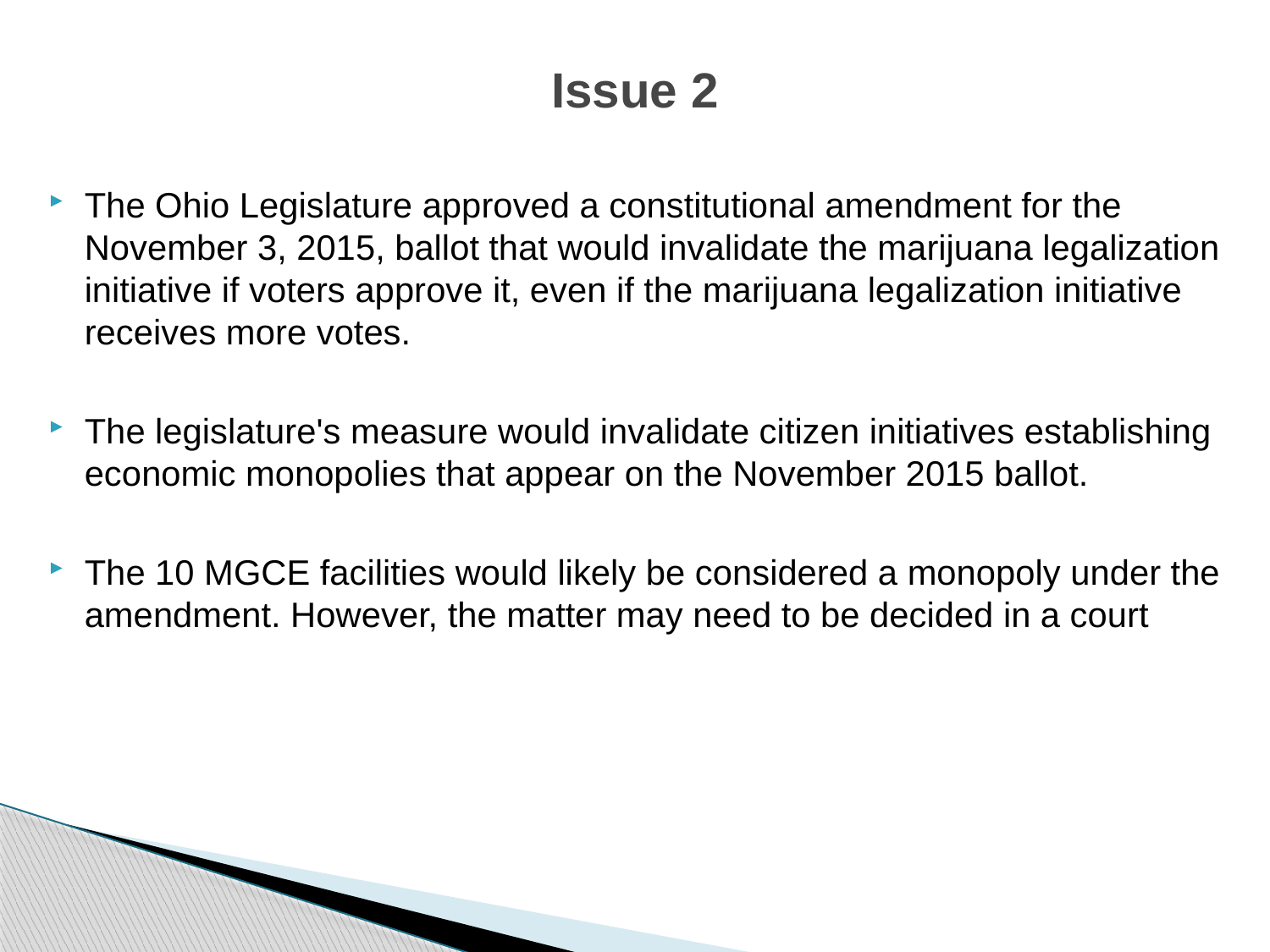

# Issue 2

The Ohio Legislature approved a constitutional amendment for the November 3, 2015, ballot that would invalidate the marijuana legalization initiative if voters approve it, even if the marijuana legalization initiative receives more votes.

The legislature's measure would invalidate citizen initiatives establishing economic monopolies that appear on the November 2015 ballot.

The 10 MGCE facilities would likely be considered a monopoly under the amendment. However, the matter may need to be decided in a court